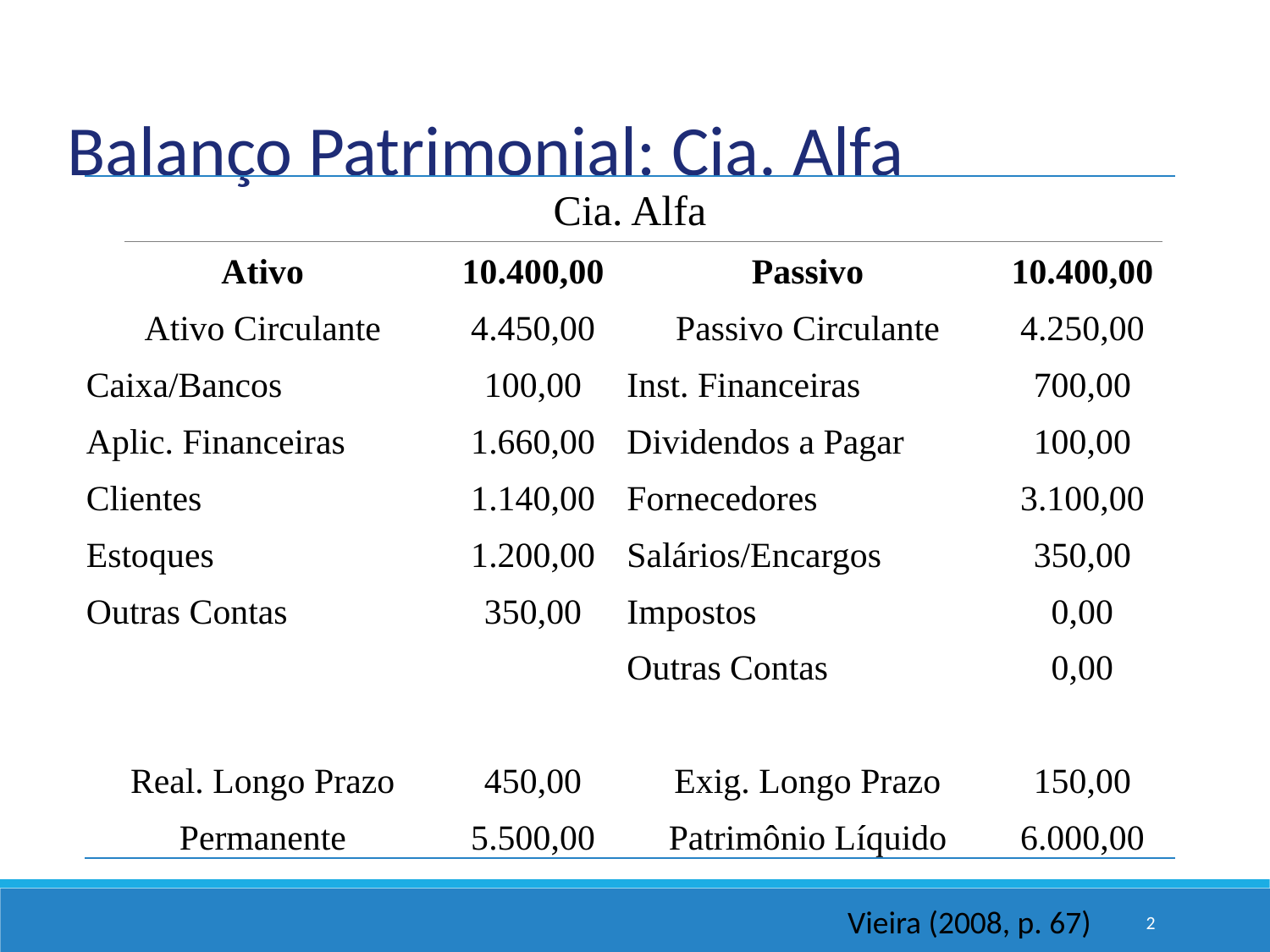

Balanço Patrimonial: Cia. Alfa

| Cia. Alfa |  |  |  |
| --- | --- | --- | --- |
| Ativo | 10.400,00 | Passivo | 10.400,00 |
| Ativo Circulante | 4.450,00 | Passivo Circulante | 4.250,00 |
| Caixa/Bancos | 100,00 | Inst. Financeiras | 700,00 |
| Aplic. Financeiras | 1.660,00 | Dividendos a Pagar | 100,00 |
| Clientes | 1.140,00 | Fornecedores | 3.100,00 |
| Estoques | 1.200,00 | Salários/Encargos | 350,00 |
| Outras Contas | 350,00 | Impostos | 0,00 |
|  |  | Outras Contas | 0,00 |
|  |  |  |  |
| Real. Longo Prazo | 450,00 | Exig. Longo Prazo | 150,00 |
| Permanente | 5.500,00 | Patrimônio Líquido | 6.000,00 |
Vieira (2008, p. 67)
2